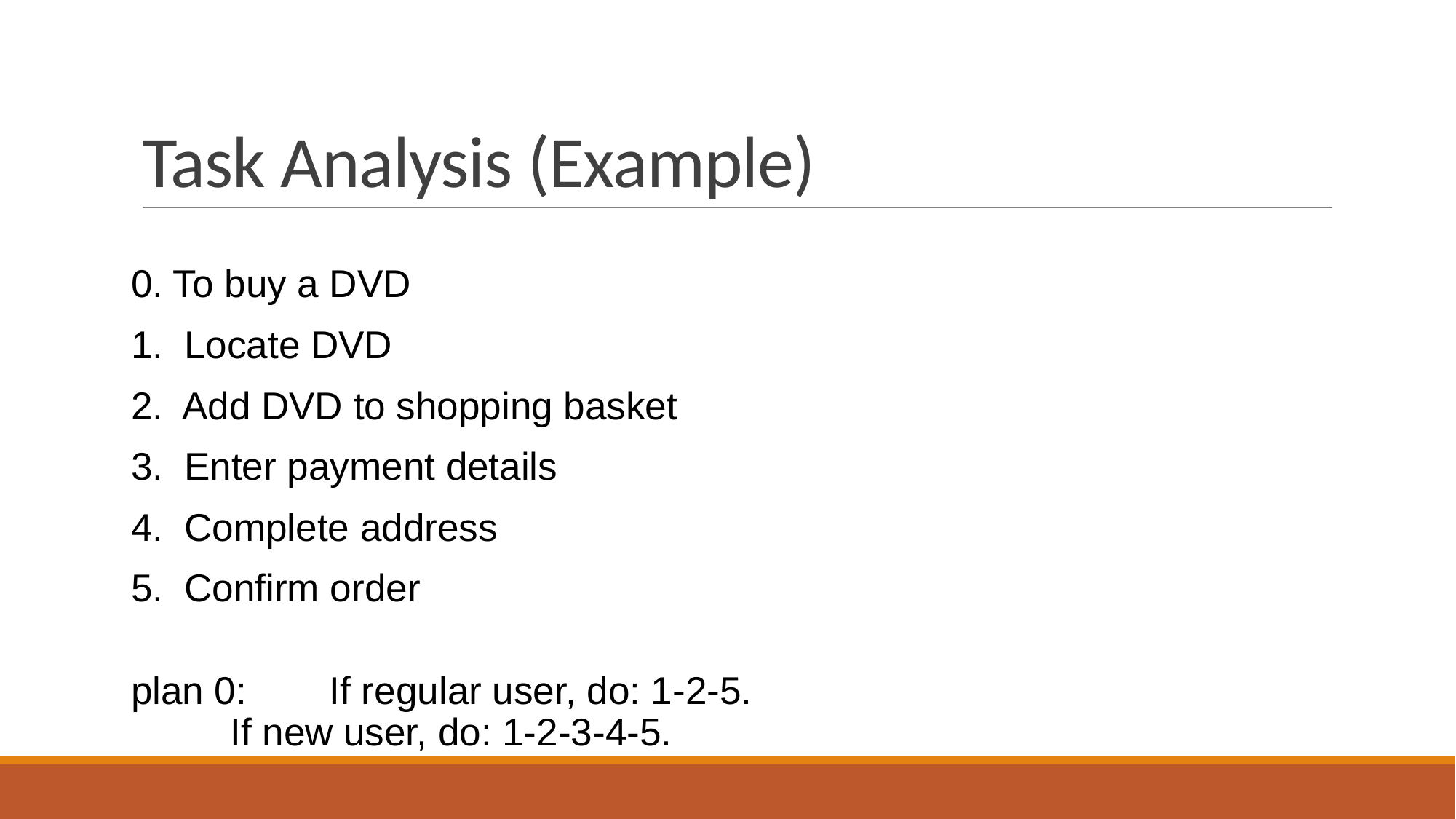

# Task Analysis (Example)
0. To buy a DVD
1.  Locate DVD
2.  Add DVD to shopping basket
3.  Enter payment details
4.  Complete address
5.  Confirm order
plan 0: 	If regular user, do: 1-2-5.
			If new user, do: 1-2-3-4-5.